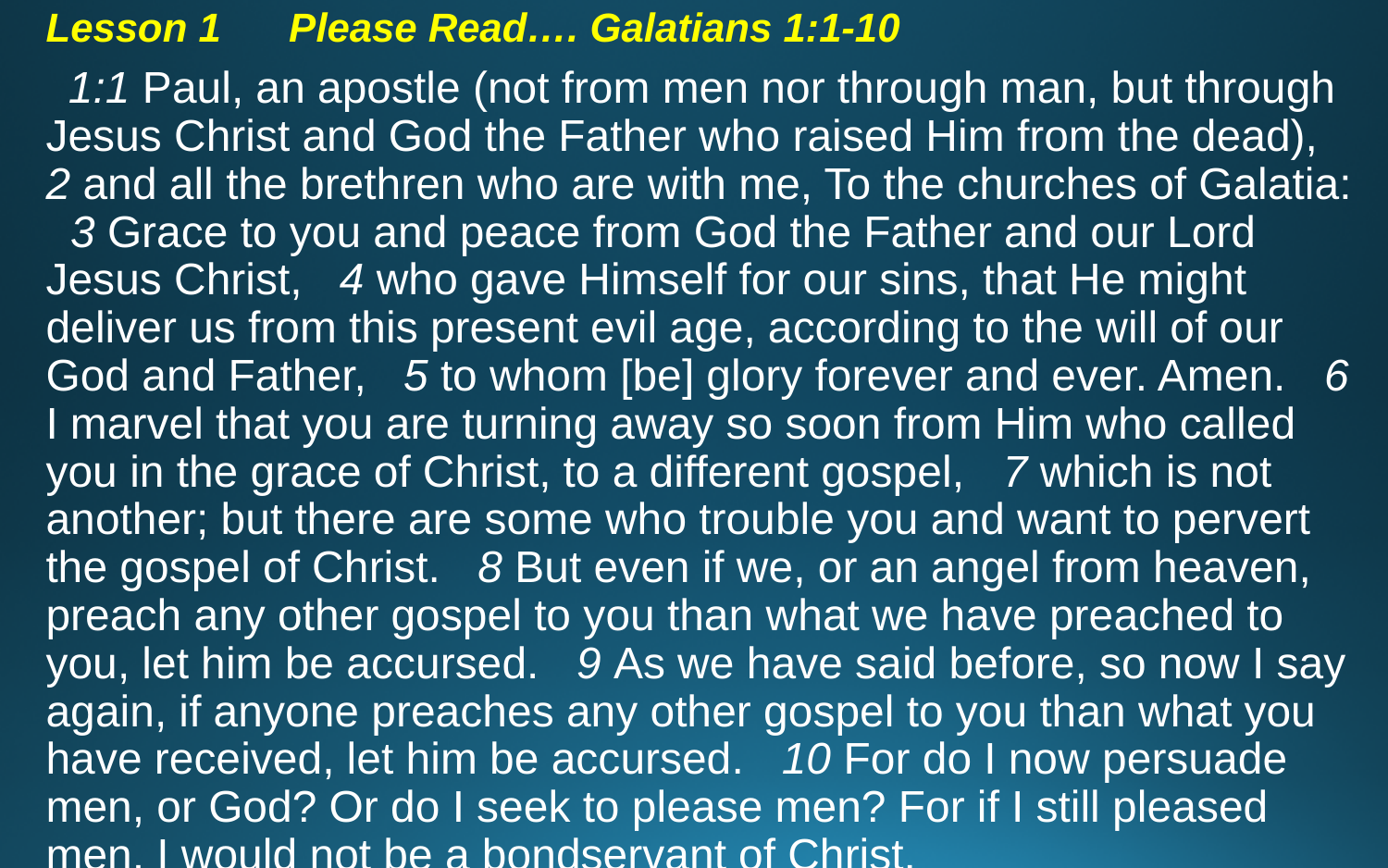

Lesson 1      Please Read…. Galatians 1:1-10
  1:1 Paul, an apostle (not from men nor through man, but through Jesus Christ and God the Father who raised Him from the dead),   2 and all the brethren who are with me, To the churches of Galatia:   3 Grace to you and peace from God the Father and our Lord Jesus Christ,   4 who gave Himself for our sins, that He might deliver us from this present evil age, according to the will of our God and Father,   5 to whom [be] glory forever and ever. Amen.   6 I marvel that you are turning away so soon from Him who called you in the grace of Christ, to a different gospel,   7 which is not another; but there are some who trouble you and want to pervert the gospel of Christ.   8 But even if we, or an angel from heaven, preach any other gospel to you than what we have preached to you, let him be accursed.   9 As we have said before, so now I say again, if anyone preaches any other gospel to you than what you have received, let him be accursed.   10 For do I now persuade men, or God? Or do I seek to please men? For if I still pleased men, I would not be a bondservant of Christ.